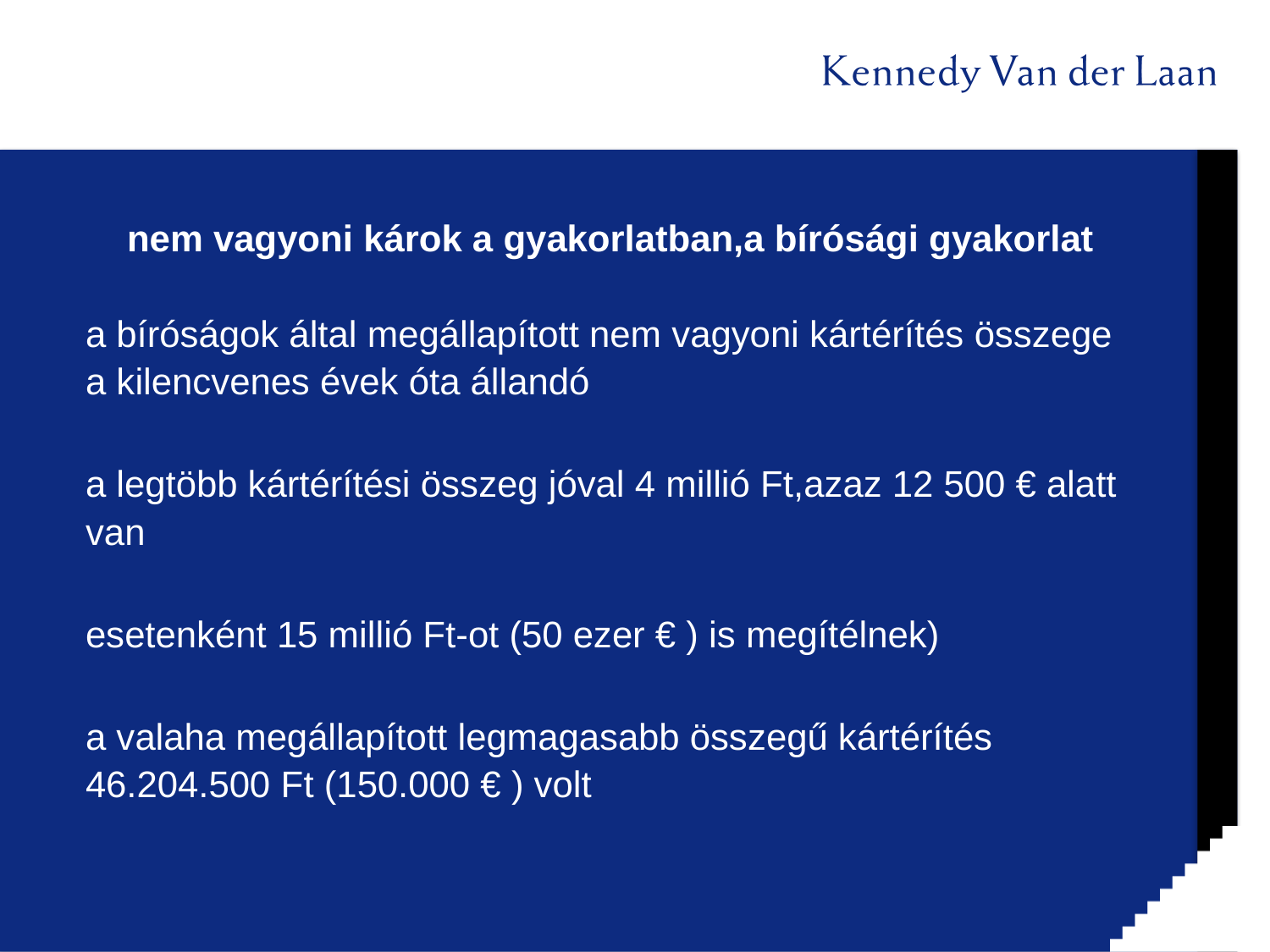

# nem vagyoni károk a gyakorlatban,a bírósági gyakorlat
a bíróságok által megállapított nem vagyoni kártérítés összege a kilencvenes évek óta állandó

a legtöbb kártérítési összeg jóval 4 millió Ft,azaz 12 500 € alatt van

esetenként 15 millió Ft-ot (50 ezer € ) is megítélnek)

a valaha megállapított legmagasabb összegű kártérítés  46.204.500 Ft (150.000 € ) volt